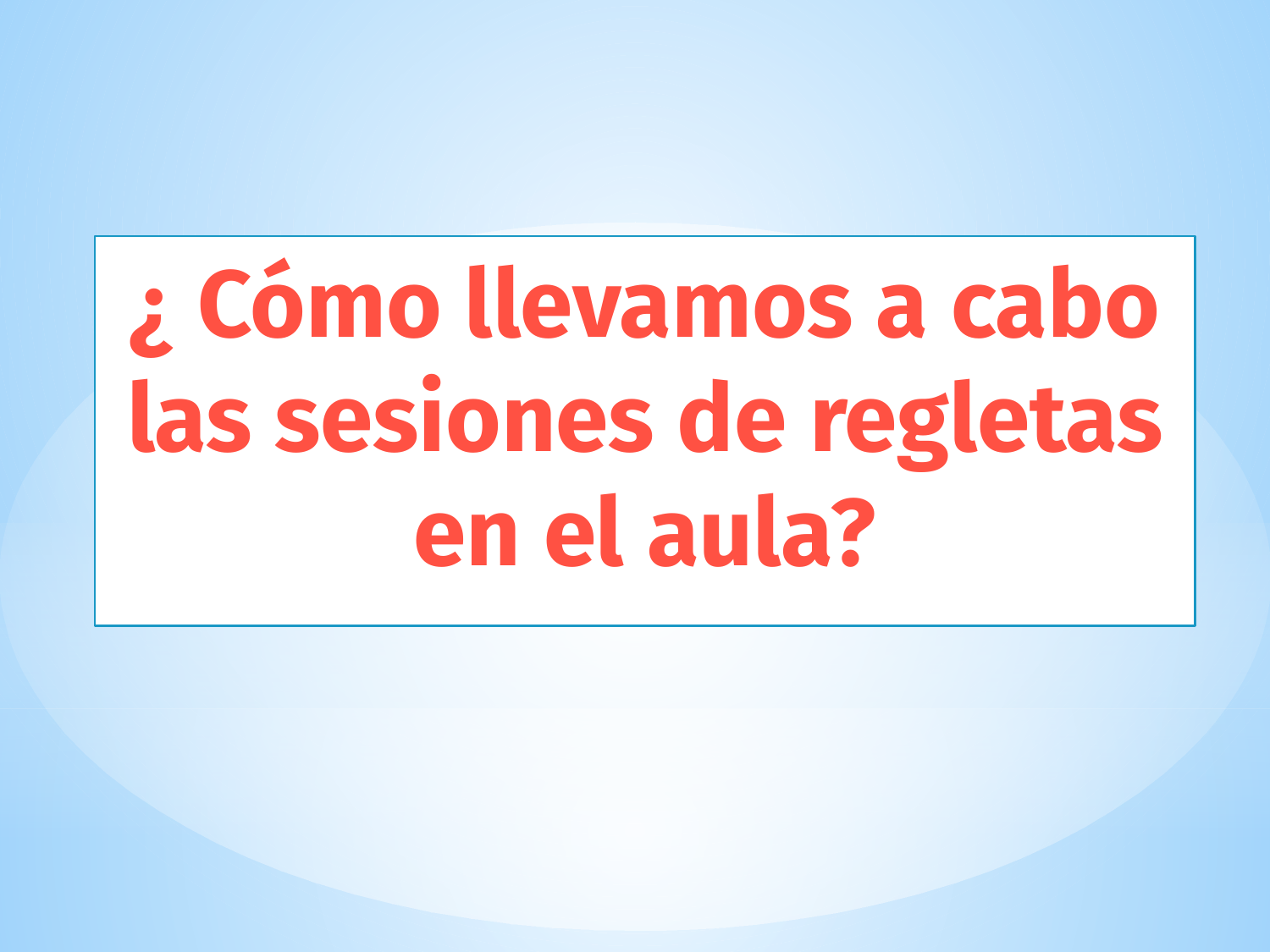

# ¿ Cómo llevamos a cabo las sesiones de regletas en el aula?